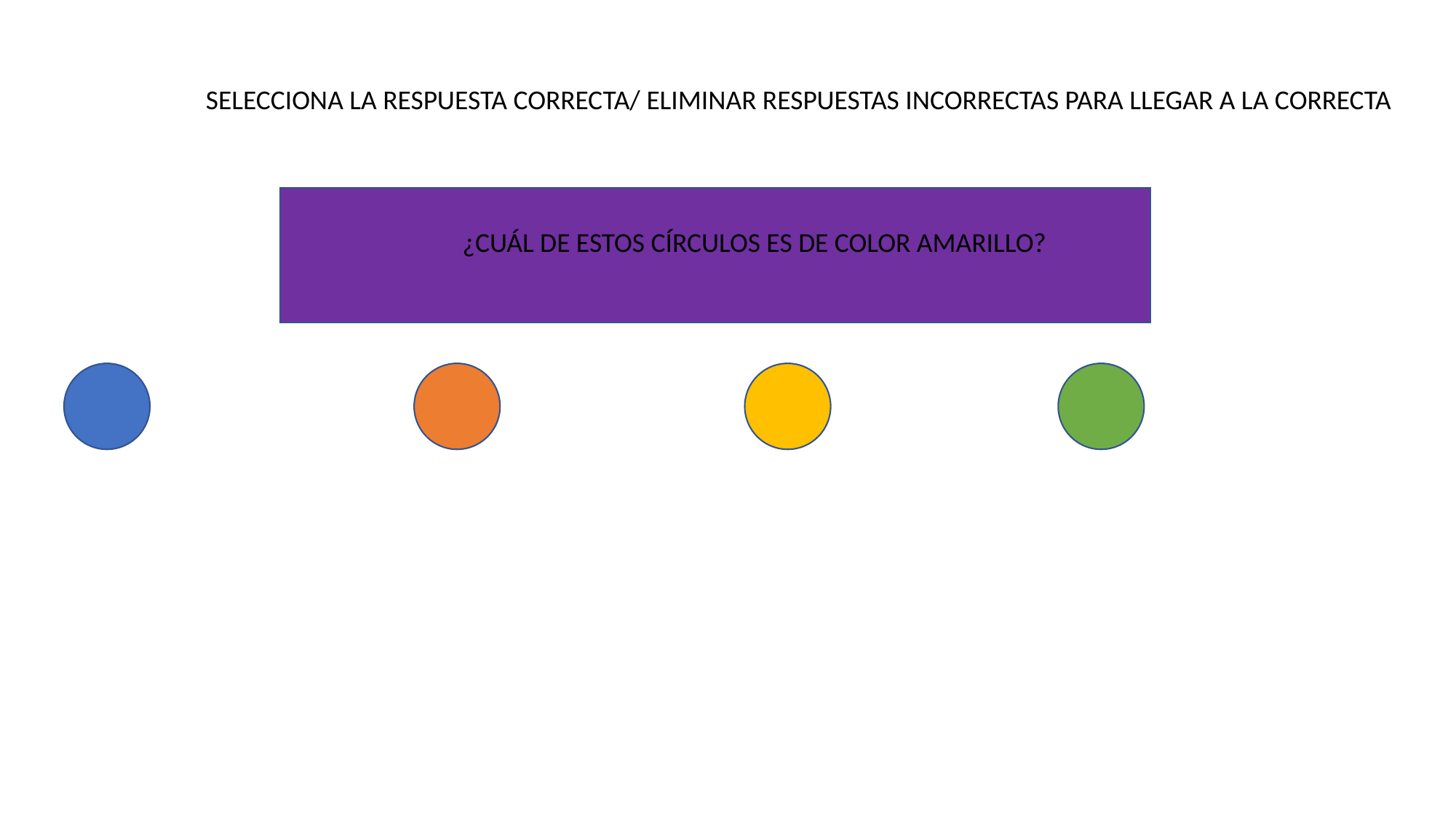

SELECCIONA LA RESPUESTA CORRECTA/ ELIMINAR RESPUESTAS INCORRECTAS PARA LLEGAR A LA CORRECTA

¿CUÁL DE ESTOS CÍRCULOS ES DE COLOR AMARILLO?